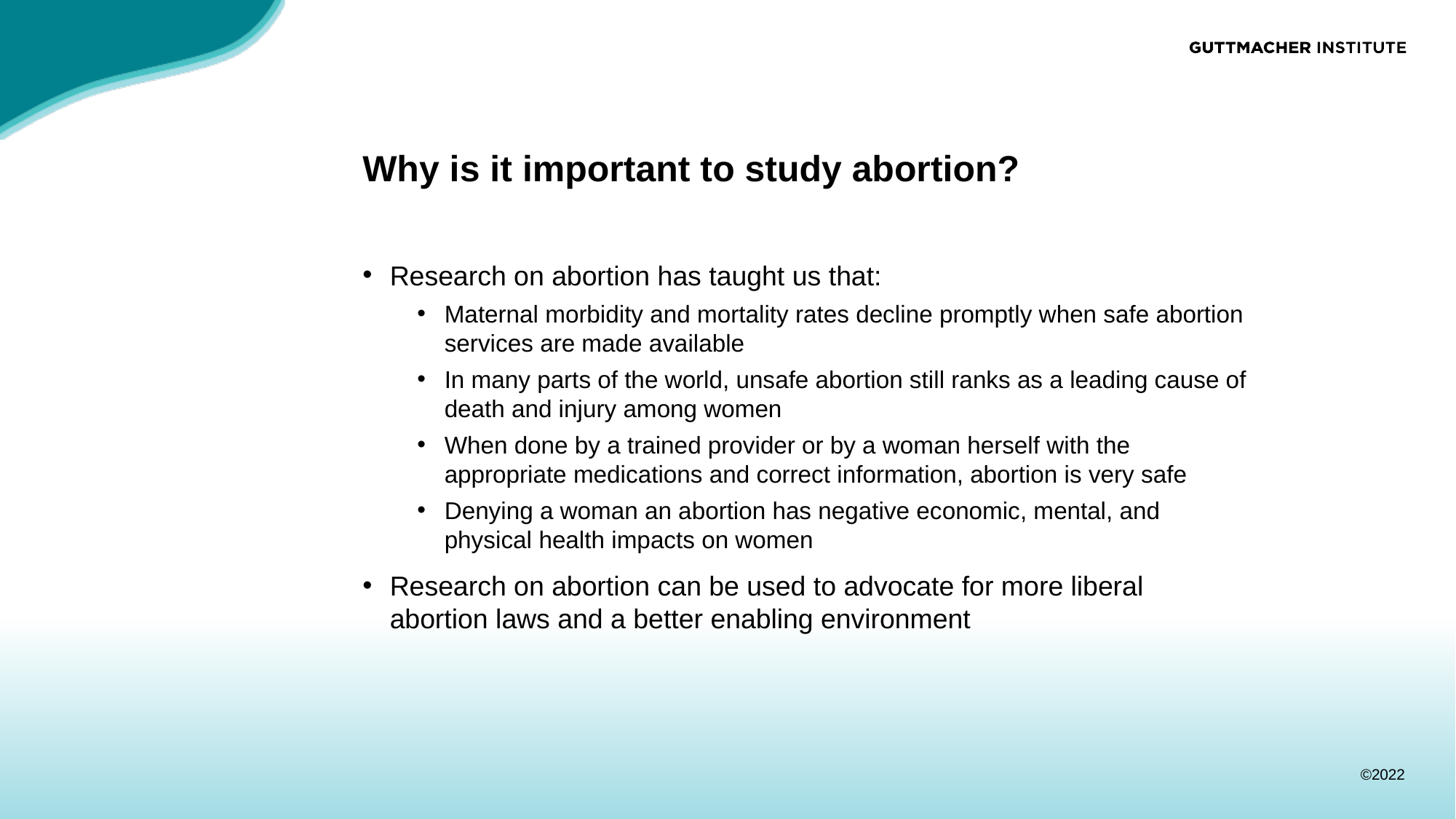

# Why is it important to study abortion?
Research on abortion has taught us that:
Maternal morbidity and mortality rates decline promptly when safe abortion services are made available
In many parts of the world, unsafe abortion still ranks as a leading cause of death and injury among women
When done by a trained provider or by a woman herself with the appropriate medications and correct information, abortion is very safe
Denying a woman an abortion has negative economic, mental, and physical health impacts on women
Research on abortion can be used to advocate for more liberal abortion laws and a better enabling environment